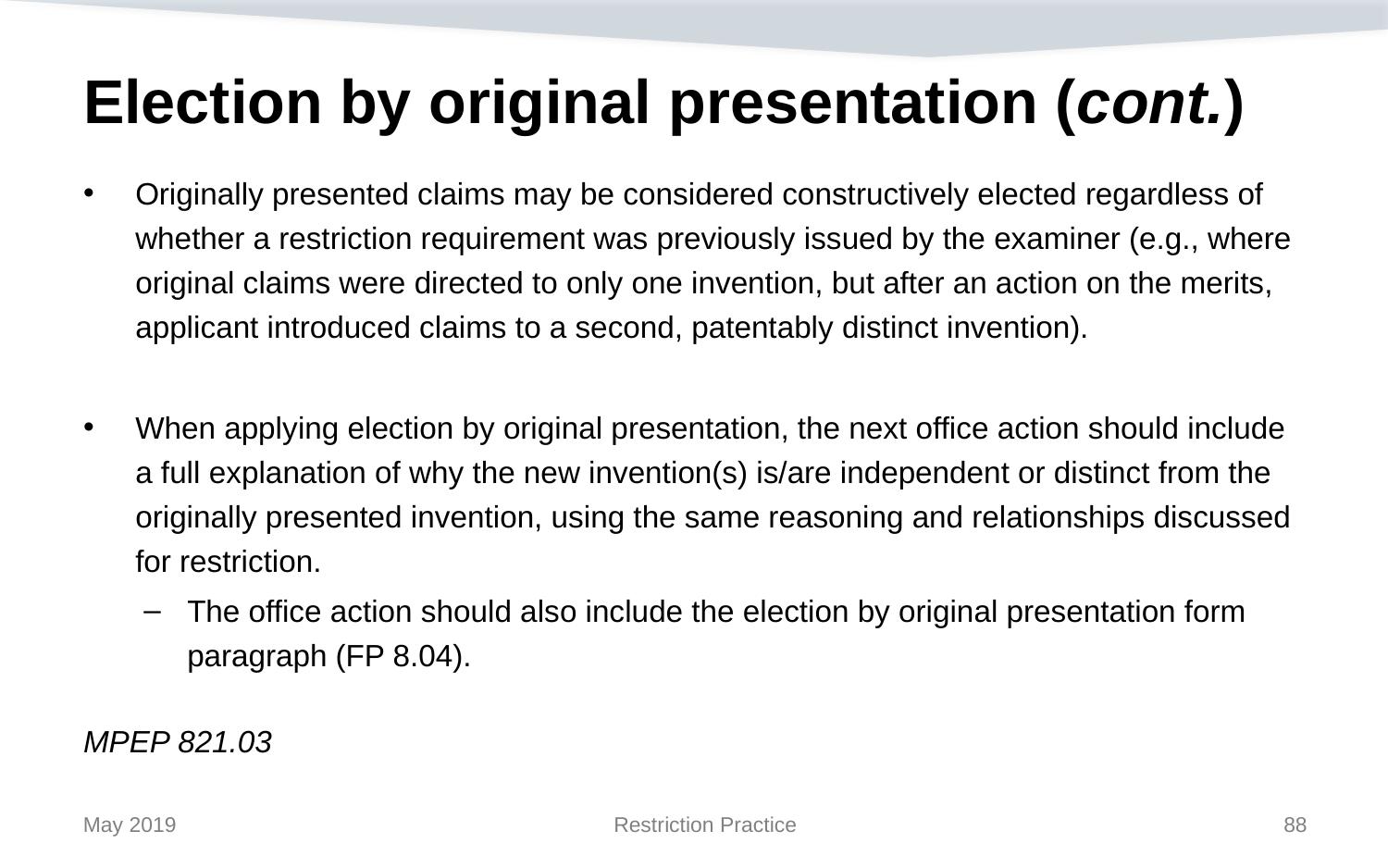

# Election by original presentation (cont.)
Originally presented claims may be considered constructively elected regardless of whether a restriction requirement was previously issued by the examiner (e.g., where original claims were directed to only one invention, but after an action on the merits, applicant introduced claims to a second, patentably distinct invention).

When applying election by original presentation, the next office action should include a full explanation of why the new invention(s) is/are independent or distinct from the originally presented invention, using the same reasoning and relationships discussed for restriction.
The office action should also include the election by original presentation form paragraph (FP 8.04).

MPEP 821.03
May 2019
Restriction Practice
88